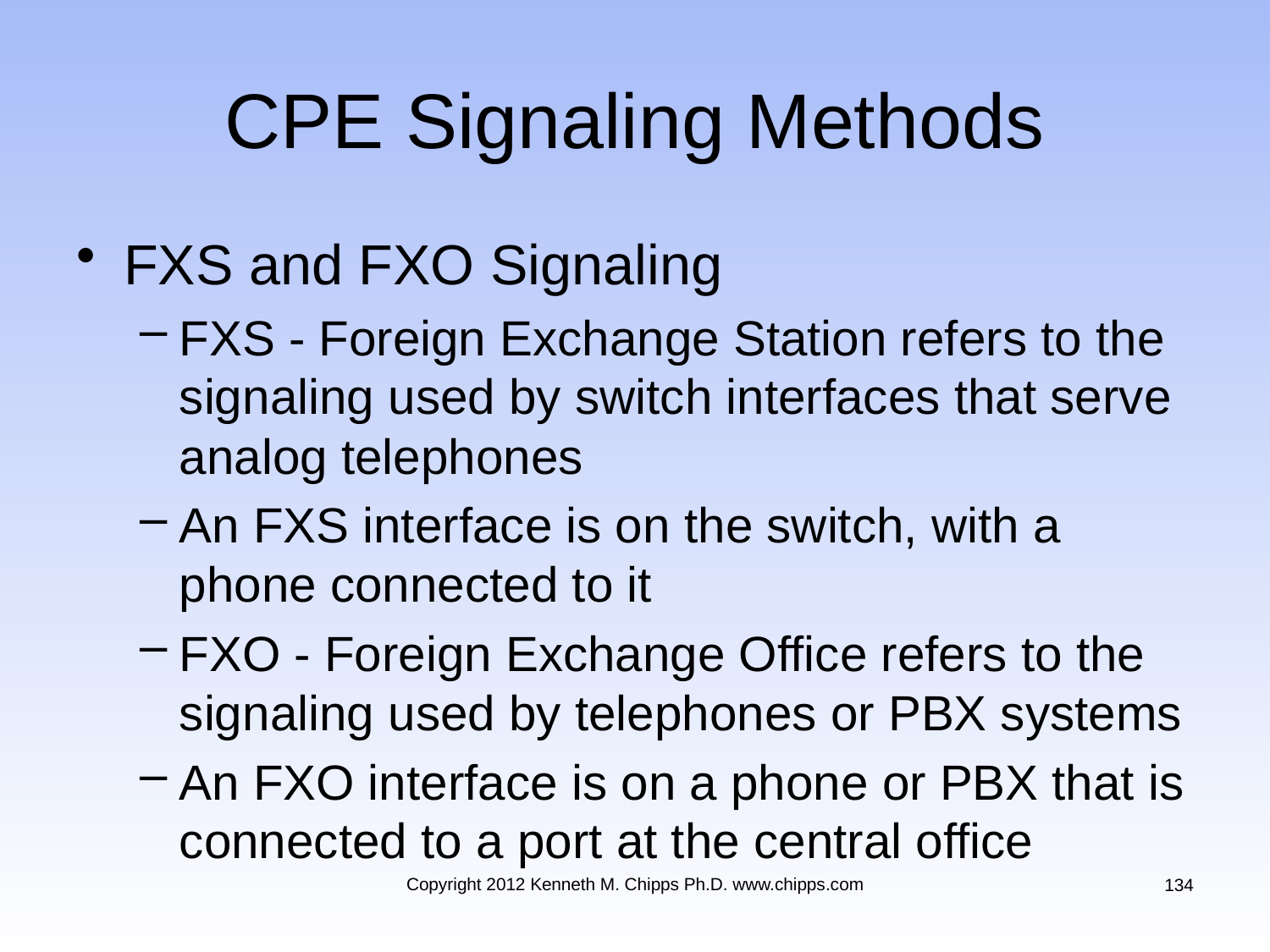

# CPE Signaling Methods
FXS and FXO Signaling
FXS - Foreign Exchange Station refers to the signaling used by switch interfaces that serve analog telephones
An FXS interface is on the switch, with a phone connected to it
FXO - Foreign Exchange Office refers to the signaling used by telephones or PBX systems
An FXO interface is on a phone or PBX that is connected to a port at the central office
Copyright 2012 Kenneth M. Chipps Ph.D. www.chipps.com
134